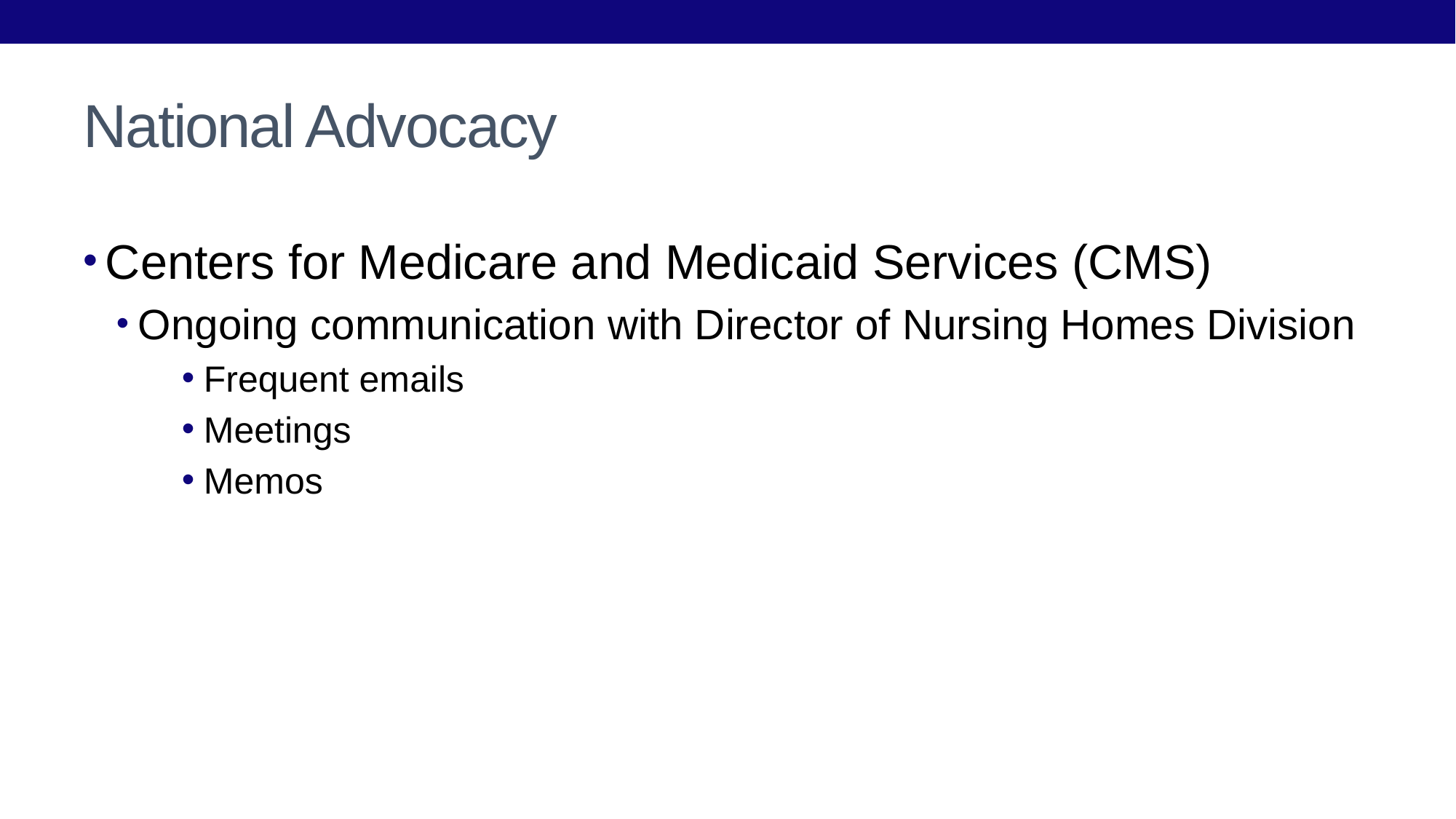

# National Advocacy
Centers for Medicare and Medicaid Services (CMS)
Ongoing communication with Director of Nursing Homes Division
Frequent emails
Meetings
Memos